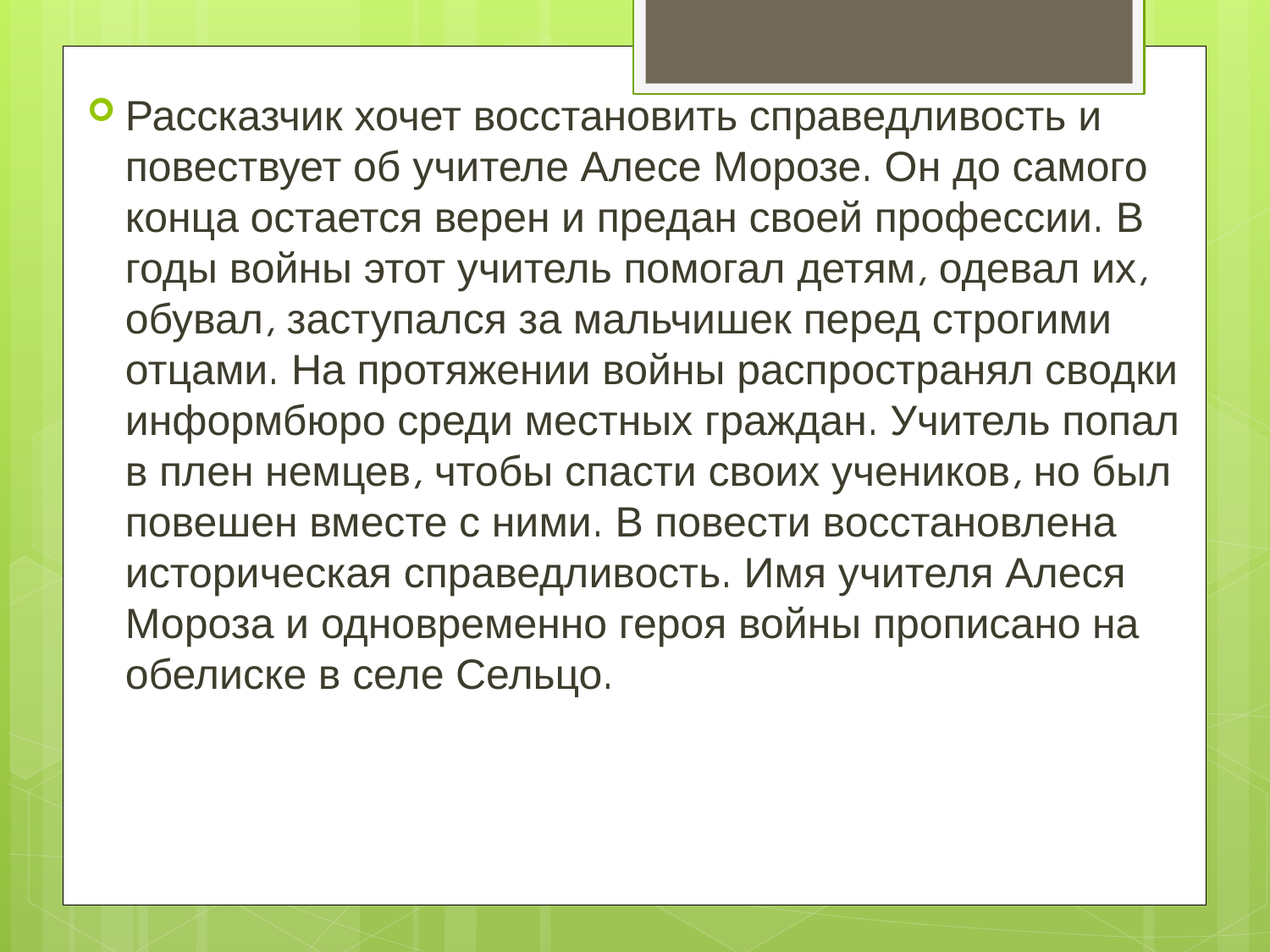

Рассказчик хочет восстановить справедливость и повествует об учителе Алесе Морозе. Он до самого конца остается верен и предан своей профессии. В годы войны этот учитель помогал детям, одевал их, обувал, заступался за мальчишек перед строгими отцами. На протяжении войны распространял сводки информбюро среди местных граждан. Учитель попал в плен немцев, чтобы спасти своих учеников, но был повешен вместе с ними. В повести восстановлена историческая справедливость. Имя учителя Алеся Мороза и одновременно героя войны прописано на обелиске в селе Сельцо.